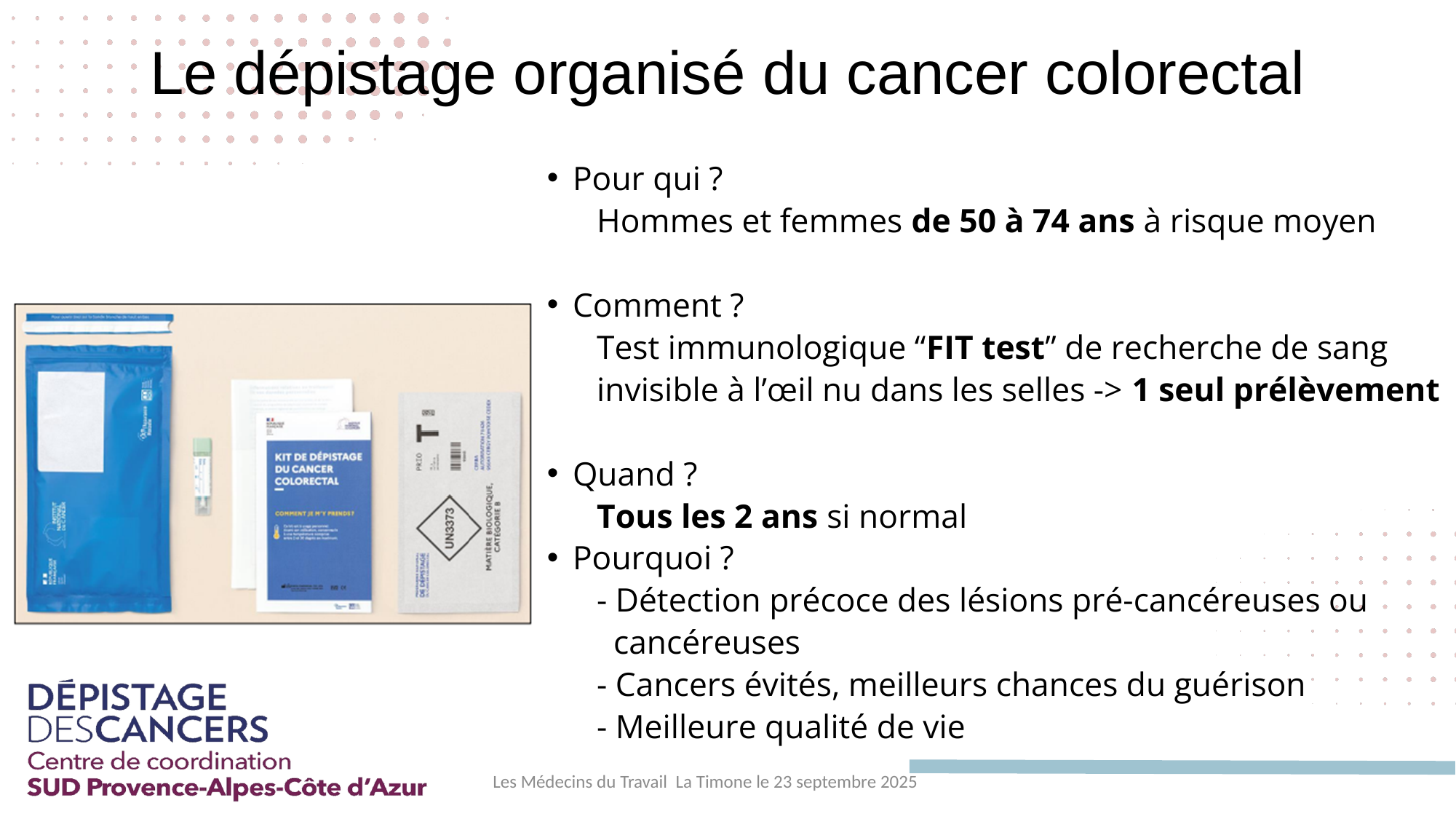

Le dépistage organisé du cancer colorectal
Pour qui ?
         Hommes et femmes de 50 à 74 ans à risque moyen

Comment ?
         Test immunologique “FIT test” de recherche de sang
         invisible à l’œil nu dans les selles -> 1 seul prélèvement

Quand ?
         Tous les 2 ans si normal
Pourquoi ?
         - Détection précoce des lésions pré-cancéreuses ou
           cancéreuses
         - Cancers évités, meilleurs chances du guérison
         - Meilleure qualité de vie

Les Médecins du Travail  La Timone le 23 septembre 2025